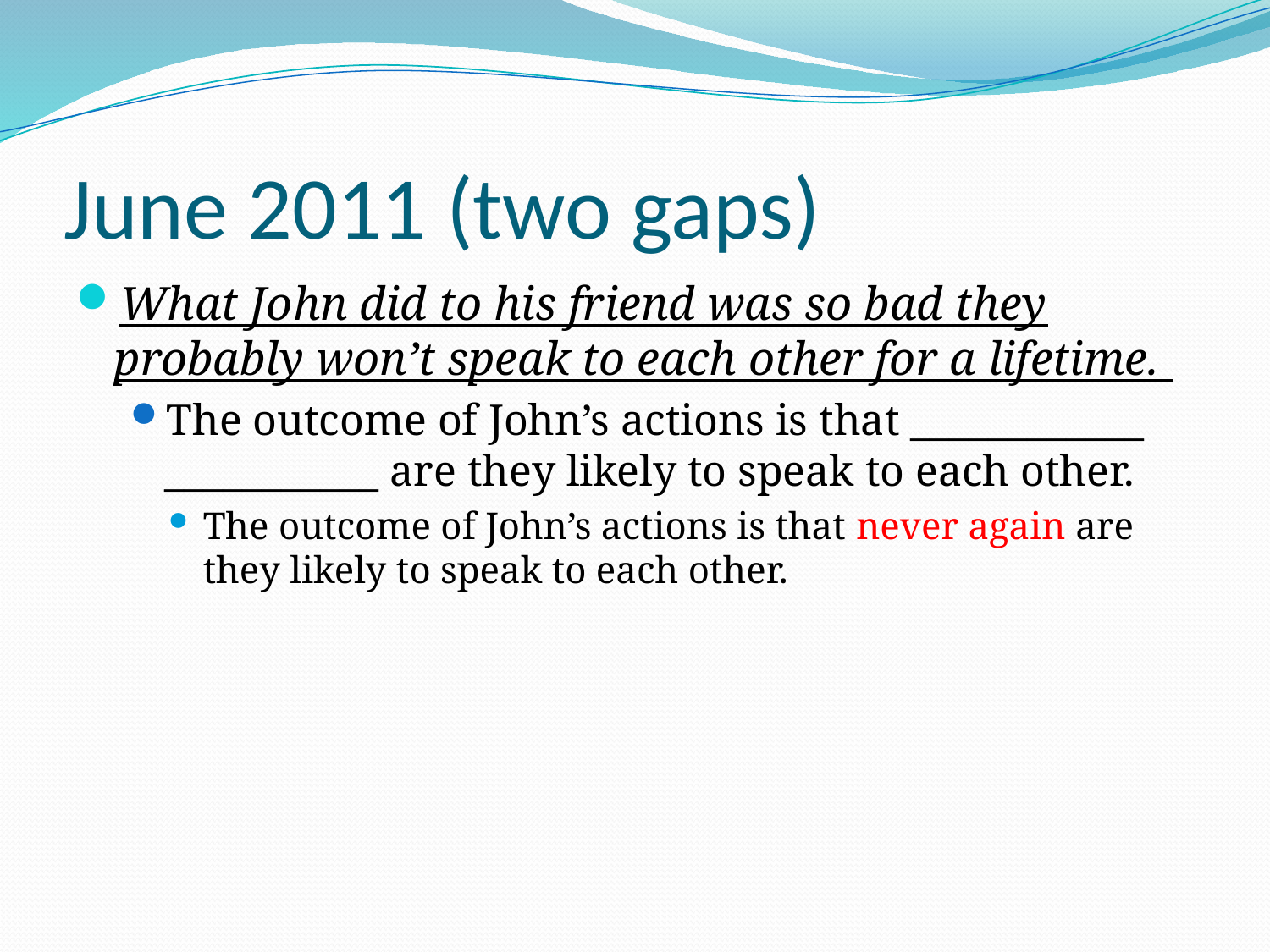

# June 2011 (two gaps)
What John did to his friend was so bad they probably won’t speak to each other for a lifetime.
The outcome of John’s actions is that ____________ ___________ are they likely to speak to each other.
The outcome of John’s actions is that never again are they likely to speak to each other.